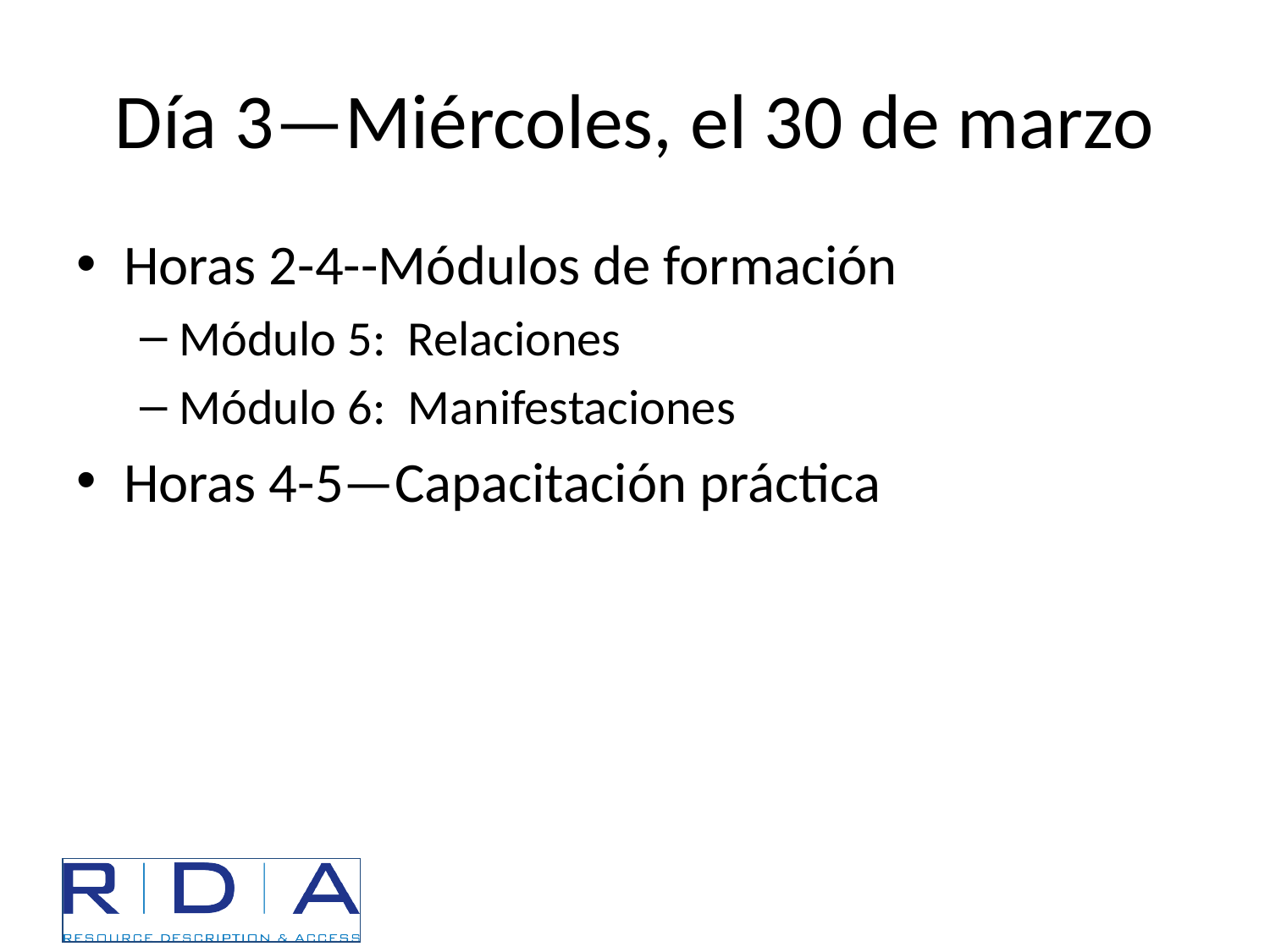

# Día 3—Miércoles, el 30 de marzo
Horas 2-4--Módulos de formación
Módulo 5:  Relaciones
Módulo 6:  Manifestaciones
Horas 4-5—Capacitación práctica